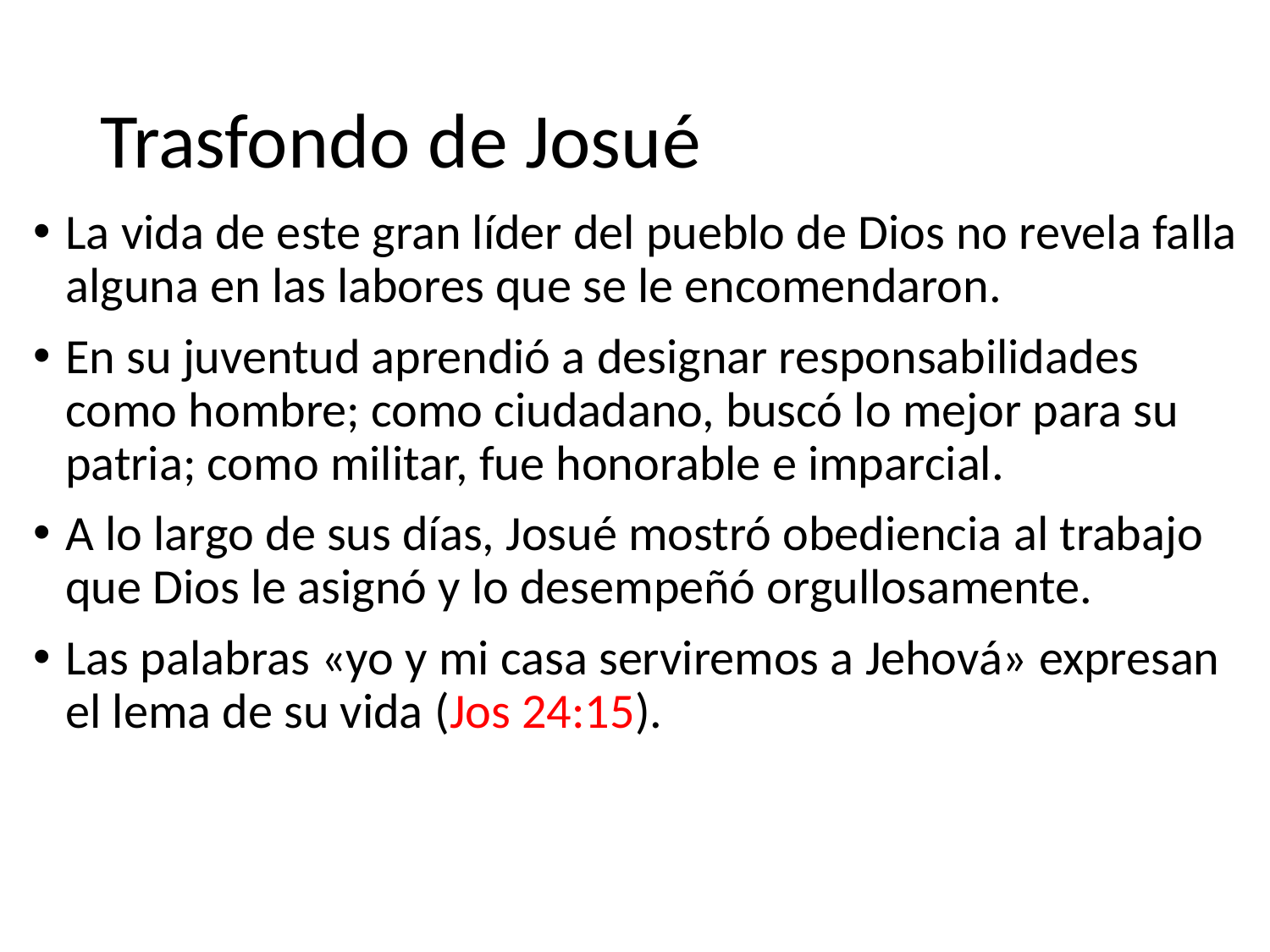

# Trasfondo de Josué
La vida de este gran líder del pueblo de Dios no revela falla alguna en las labores que se le encomendaron.
En su juventud aprendió a designar responsabilidades como hombre; como ciudadano, buscó lo mejor para su patria; como militar, fue honorable e imparcial.
A lo largo de sus días, Josué mostró obediencia al trabajo que Dios le asignó y lo desempeñó orgullosamente.
Las palabras «yo y mi casa serviremos a Jehová» expresan el lema de su vida (Jos 24:15).